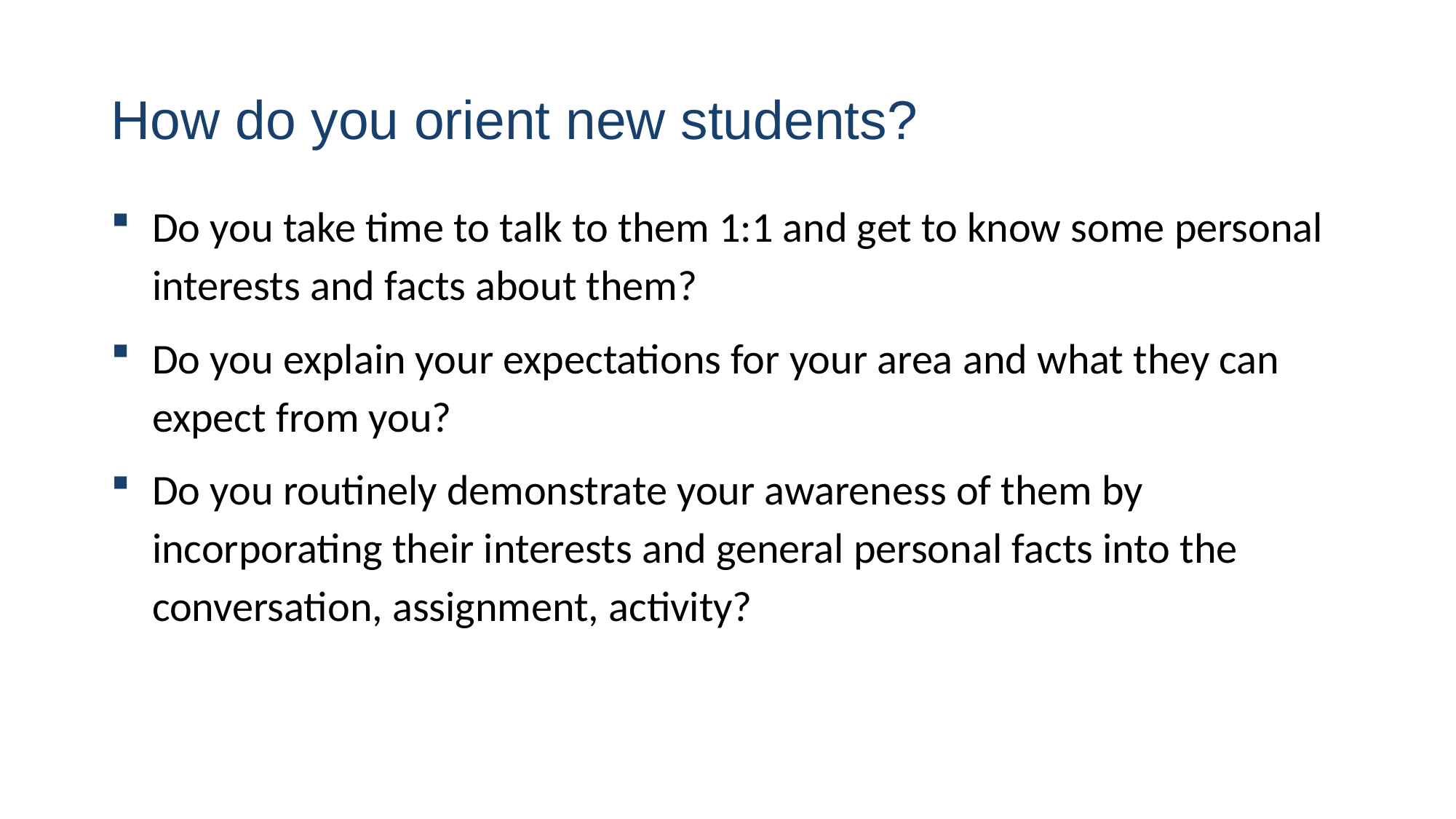

# How do you orient new students?
Do you take time to talk to them 1:1 and get to know some personal interests and facts about them?
Do you explain your expectations for your area and what they can expect from you?
Do you routinely demonstrate your awareness of them by incorporating their interests and general personal facts into the conversation, assignment, activity?